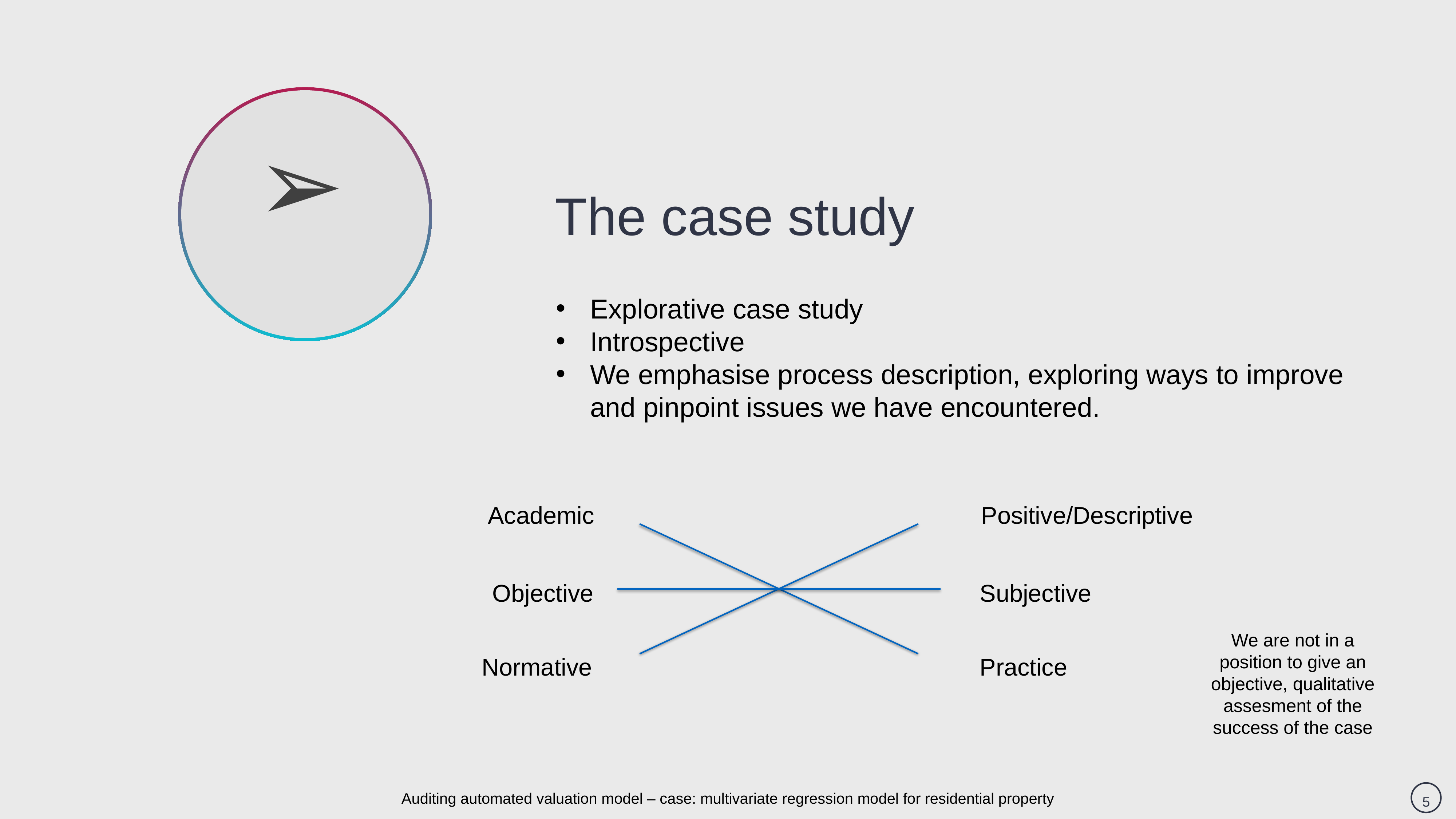

➢
The case study
Explorative case study
Introspective
We emphasise process description, exploring ways to improve and pinpoint issues we have encountered.
Academic
Positive/Descriptive
Subjective
Objective
We are not in a position to give an objective, qualitative assesment of the success of the case
Normative
Practice
5